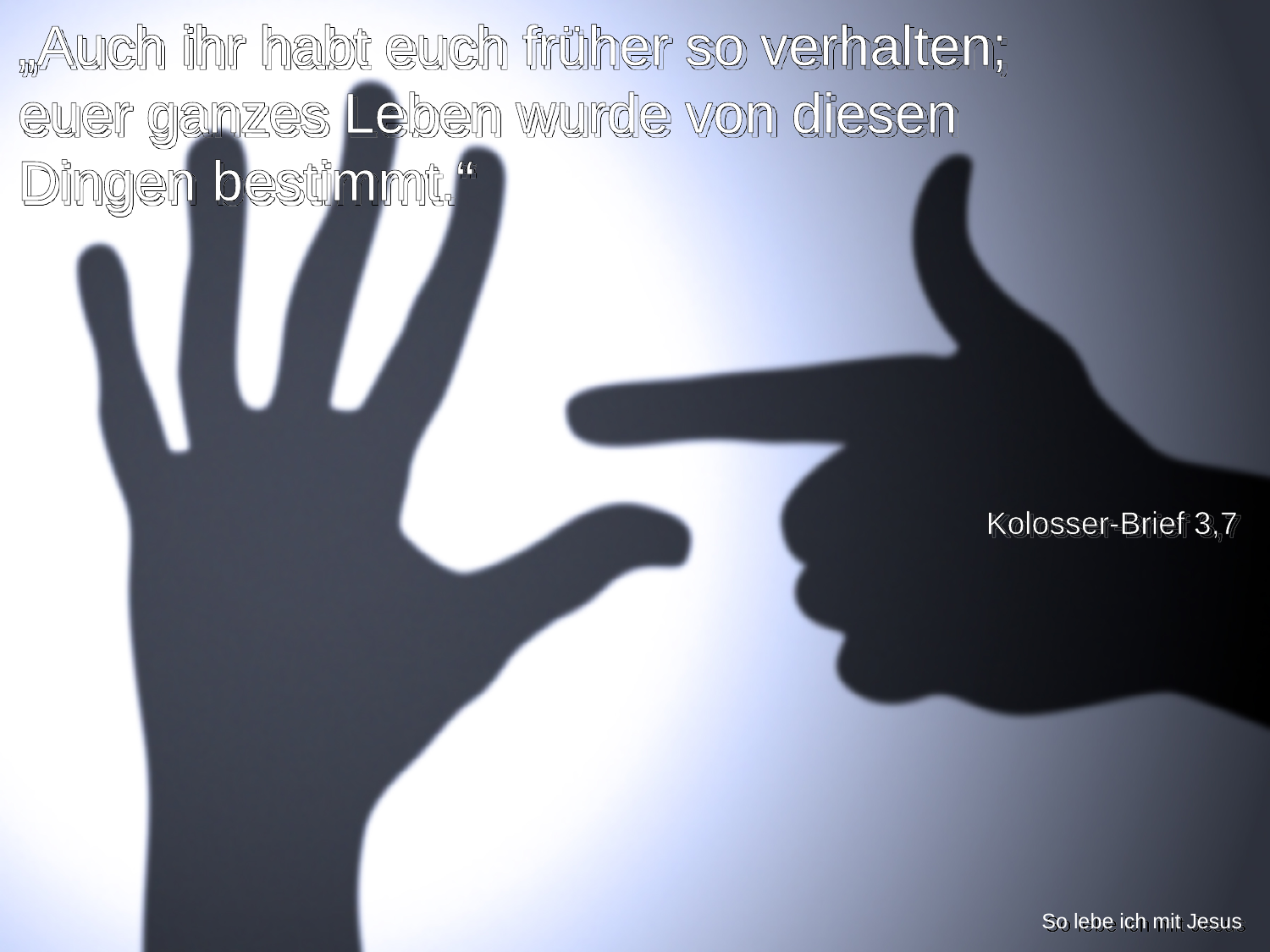

„Auch ihr habt euch früher so verhalten; euer ganzes Leben wurde von diesen Dingen bestimmt.“
Kolosser-Brief 3,7
So lebe ich mit Jesus